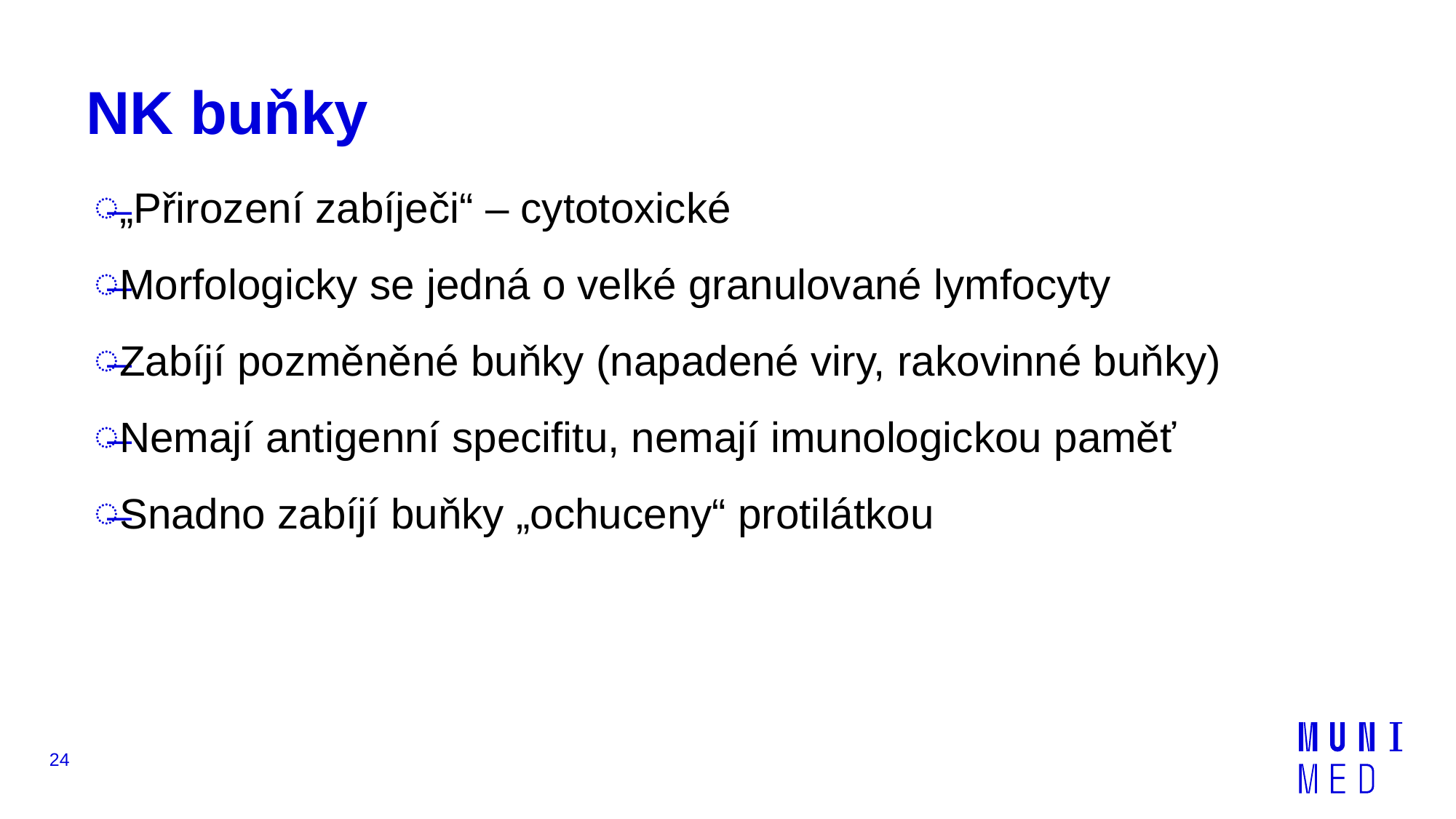

# NK buňky
„Přirození zabíječi“ – cytotoxické
Morfologicky se jedná o velké granulované lymfocyty
Zabíjí pozměněné buňky (napadené viry, rakovinné buňky)
Nemají antigenní specifitu, nemají imunologickou paměť
Snadno zabíjí buňky „ochuceny“ protilátkou

24